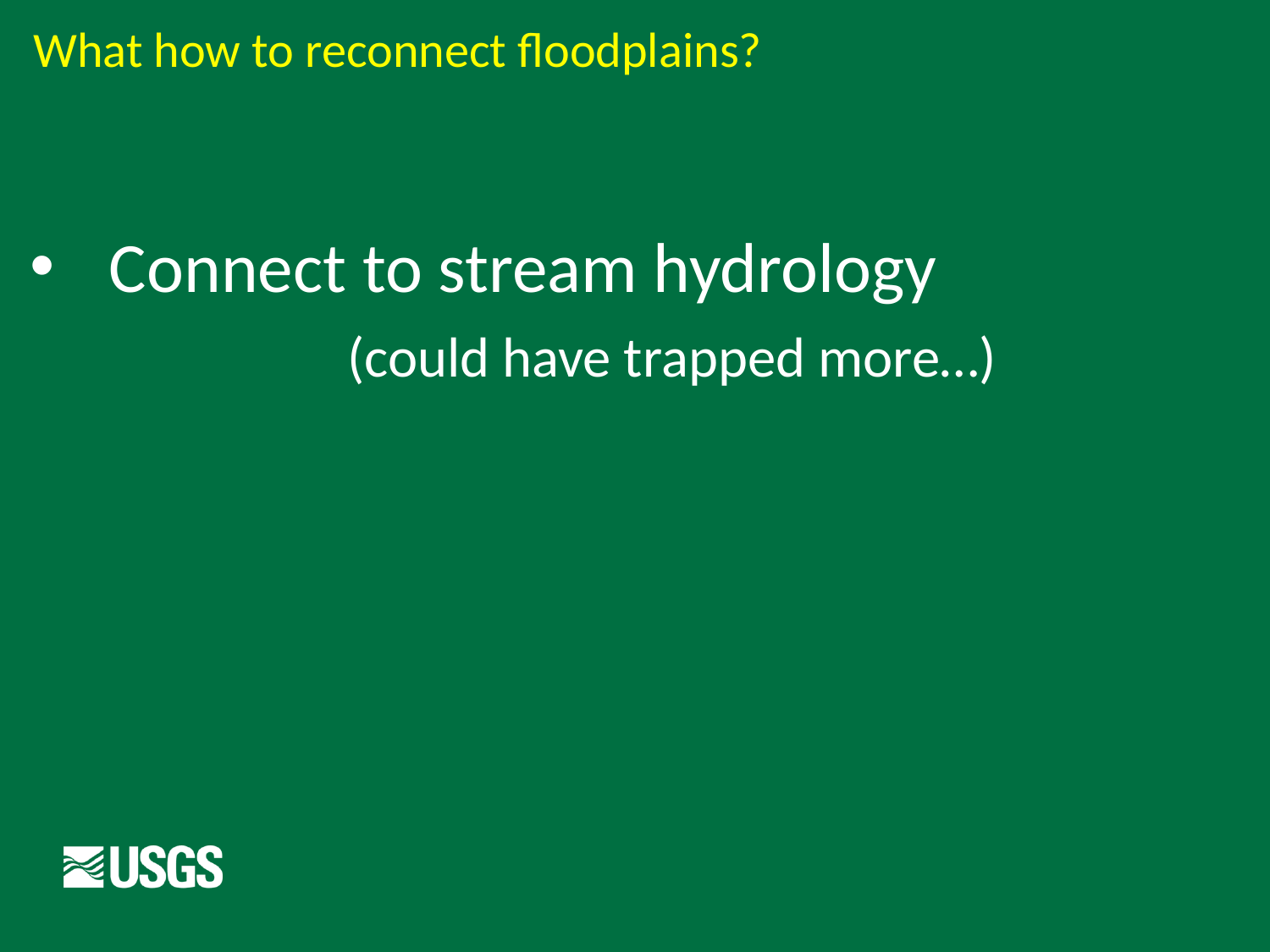

What how to reconnect floodplains?
Connect to stream hydrology
		(could have trapped more…)